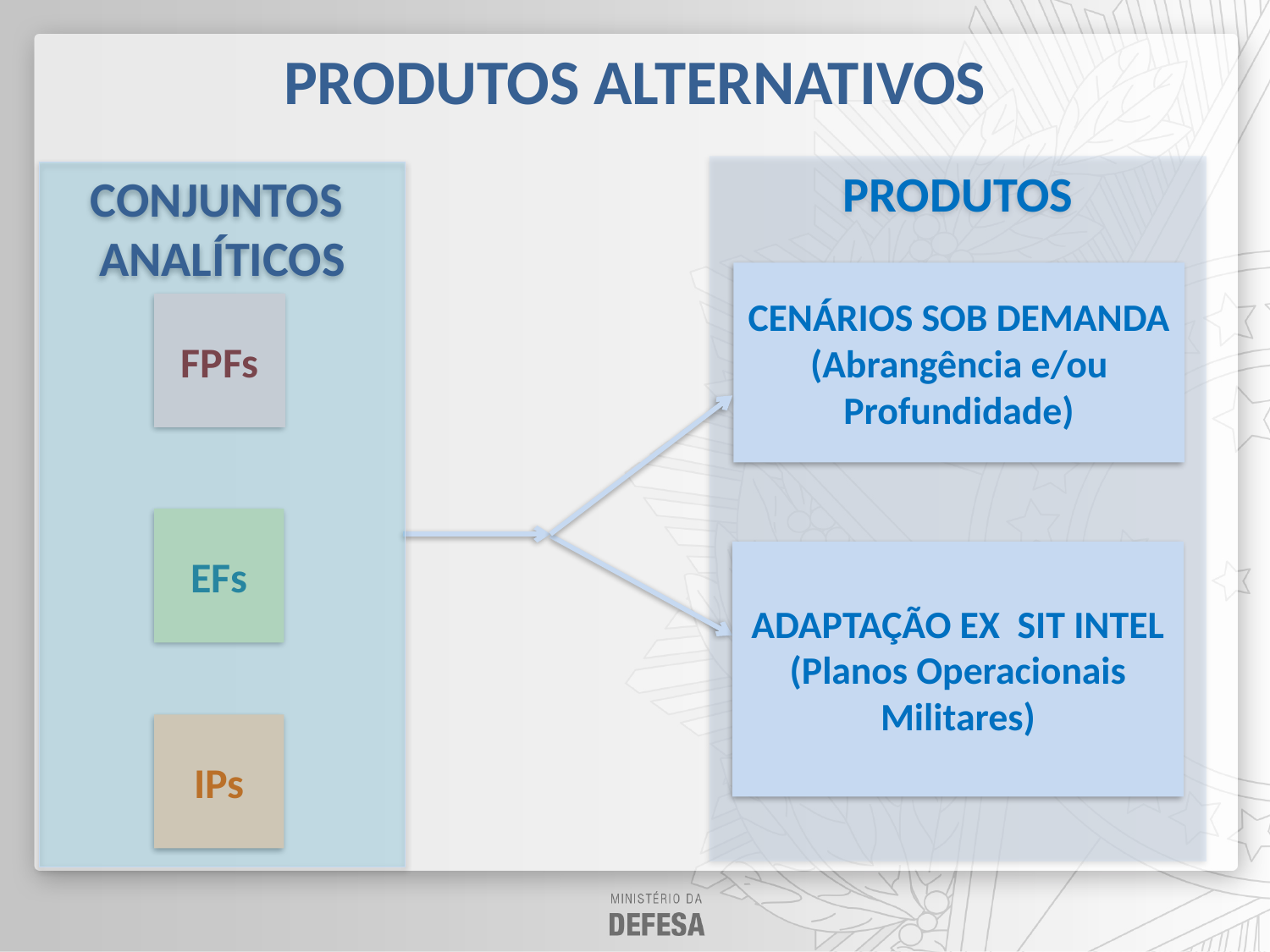

# PRODUTOS ALTERNATIVOS
PRODUTOS
CONJUNTOS  ANALÍTICOS

CENÁRIOS SOB DEMANDA (Abrangência e/ou Profundidade)
FPFs
EFs
ADAPTAÇÃO EX  SIT INTEL
(Planos Operacionais Militares)
IPs